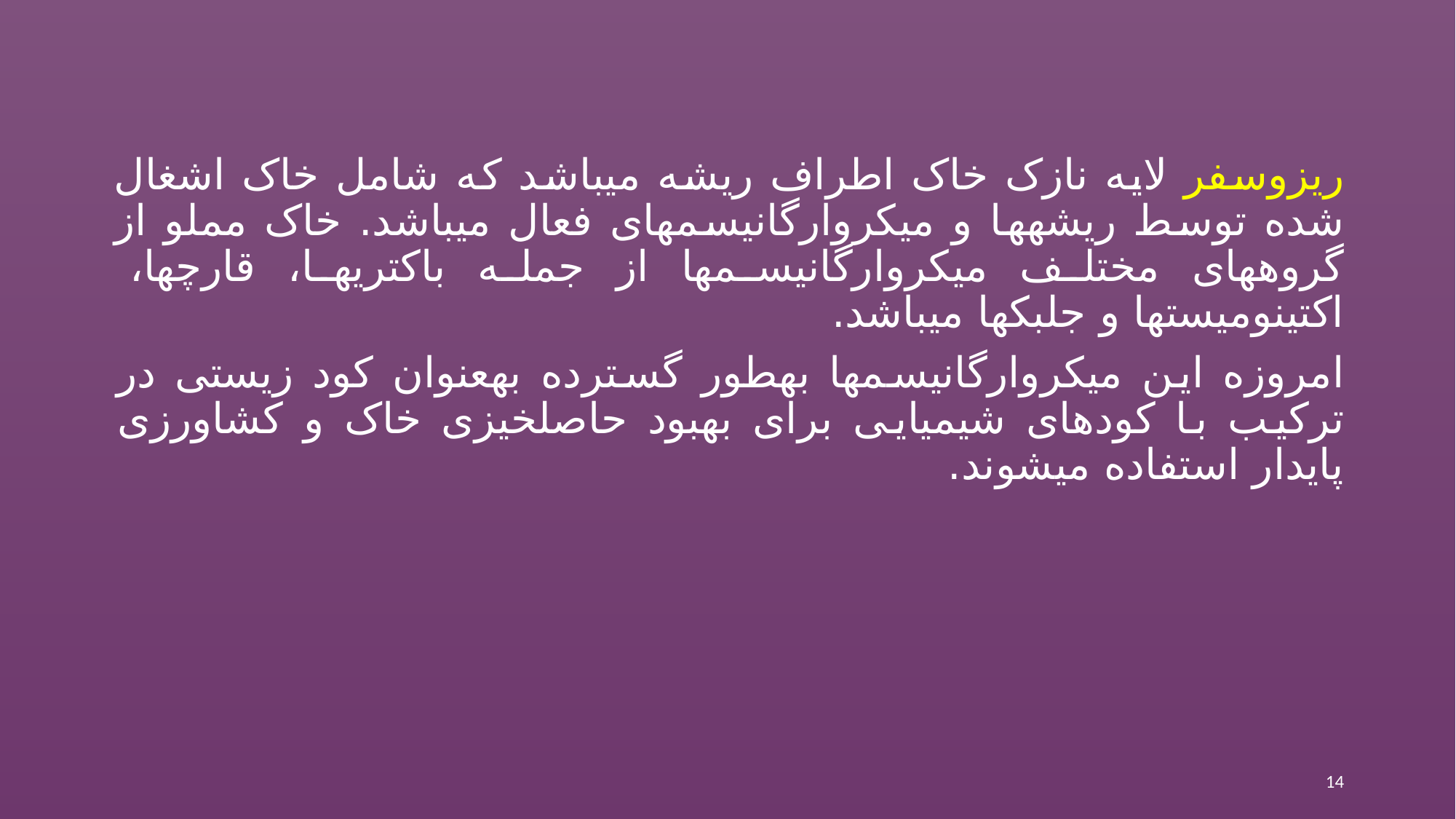

ریزوسفر لایه نازک خاک اطراف ریشه می‏باشد که شامل خاک اشغال شده توسط ریشه‏ها و میکروارگانیسم‏های فعال می‏باشد. خاک مملو از گروه‏های مختلف میکروارگانیسم‏ها از جمله باکتری‏ها، قارچ‏ها، اکتینومیست‏ها و جلبک‏ها می‏باشد.
امروزه این میکروارگانیسم‏ها به‏طور گسترده به‏عنوان کود زیستی در ترکیب با کودهای شیمیایی برای بهبود حاصلخیزی خاک و کشاورزی پایدار استفاده می‏شوند.
14